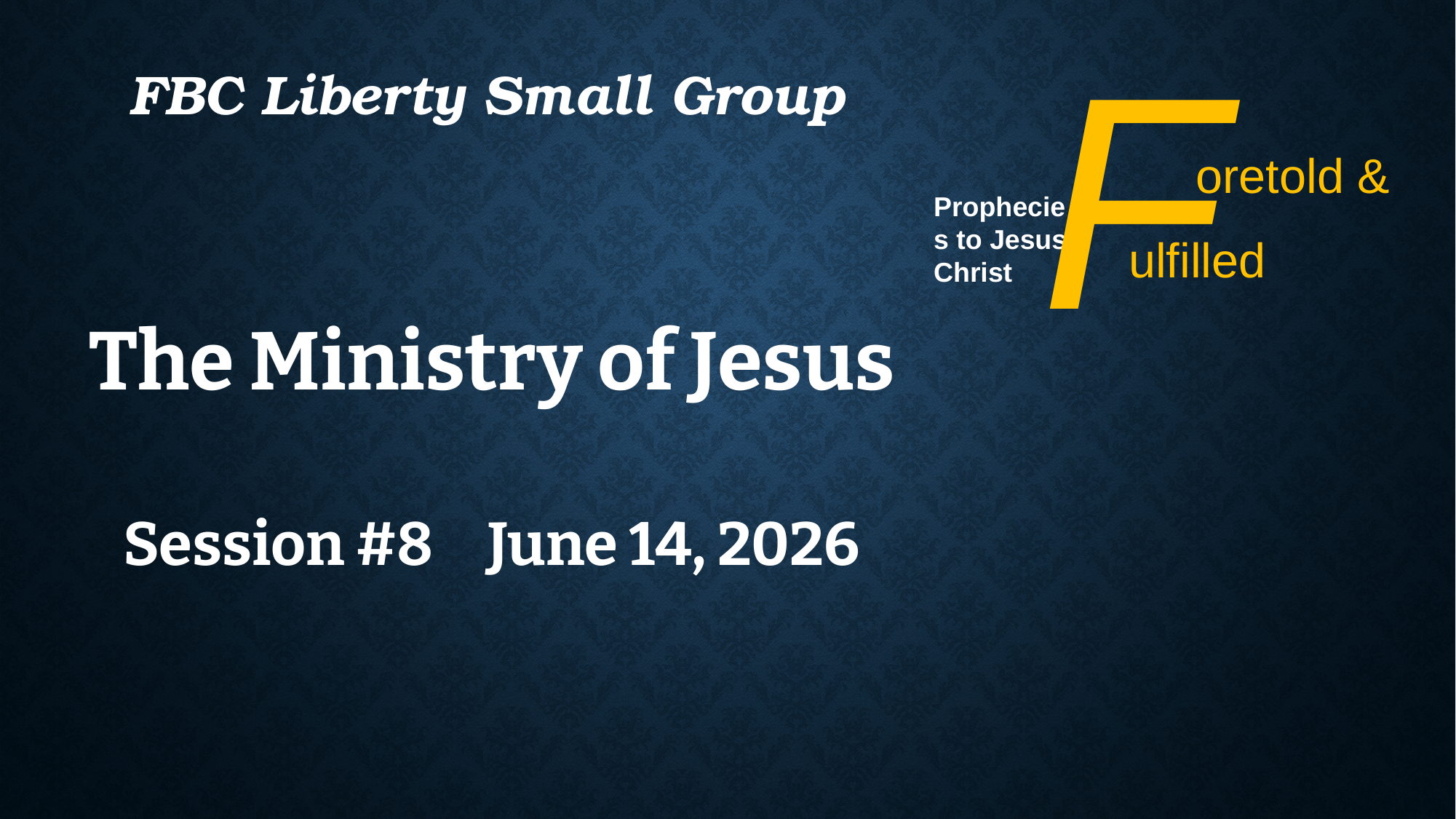

F
oretold &
ulfilled
Prophecies to Jesus Christ
FBC Liberty Small Group

The Ministry of Jesus

Session #8     June 14, 2026